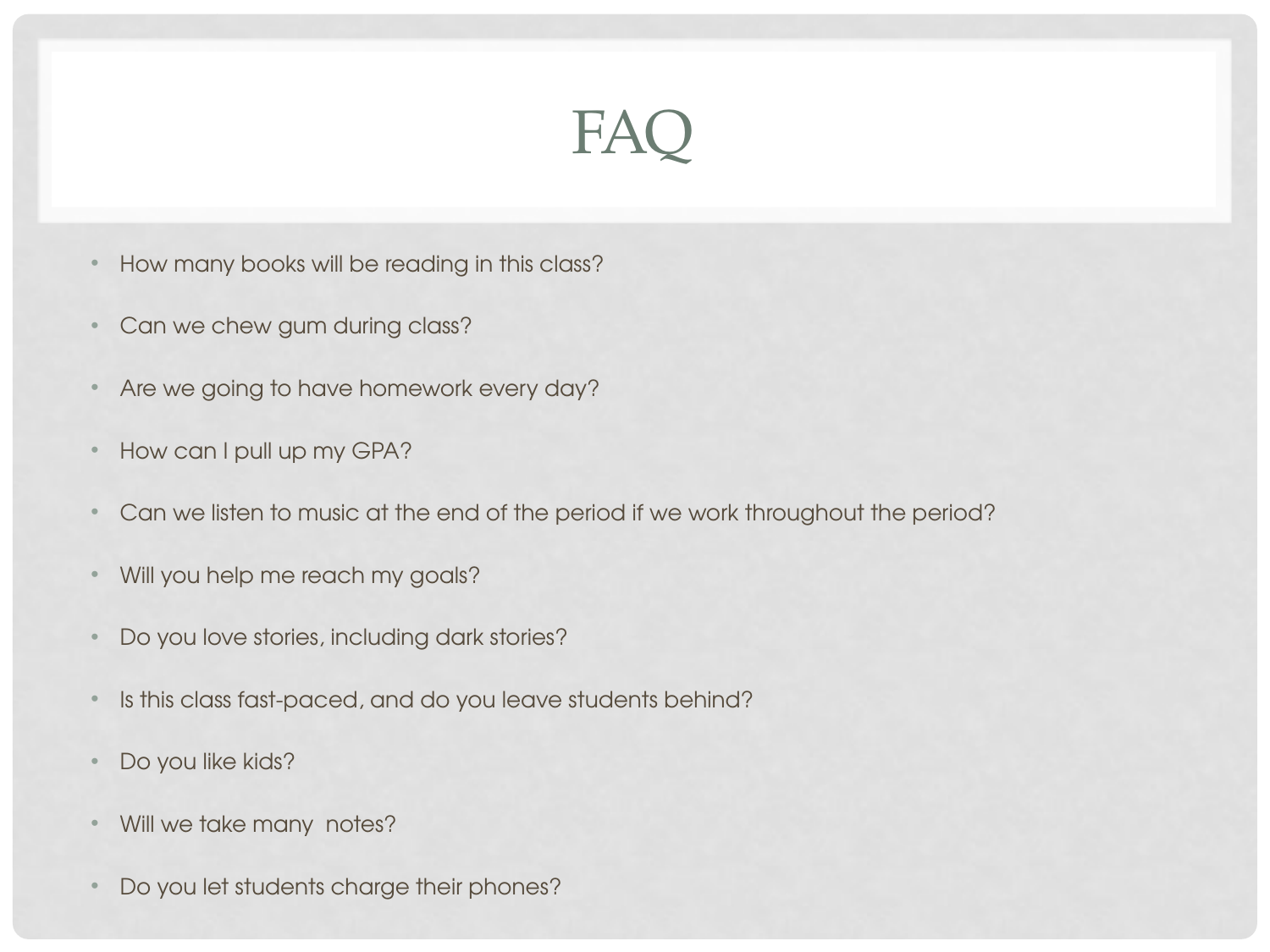

# FAq
How many books will be reading in this class?

Can we chew gum during class?

Are we going to have homework every day?

How can I pull up my GPA?

Can we listen to music at the end of the period if we work throughout the period?

Will you help me reach my goals?

Do you love stories, including dark stories?

Is this class fast-paced, and do you leave students behind?

Do you like kids?

Will we take many  notes?

Do you let students charge their phones?